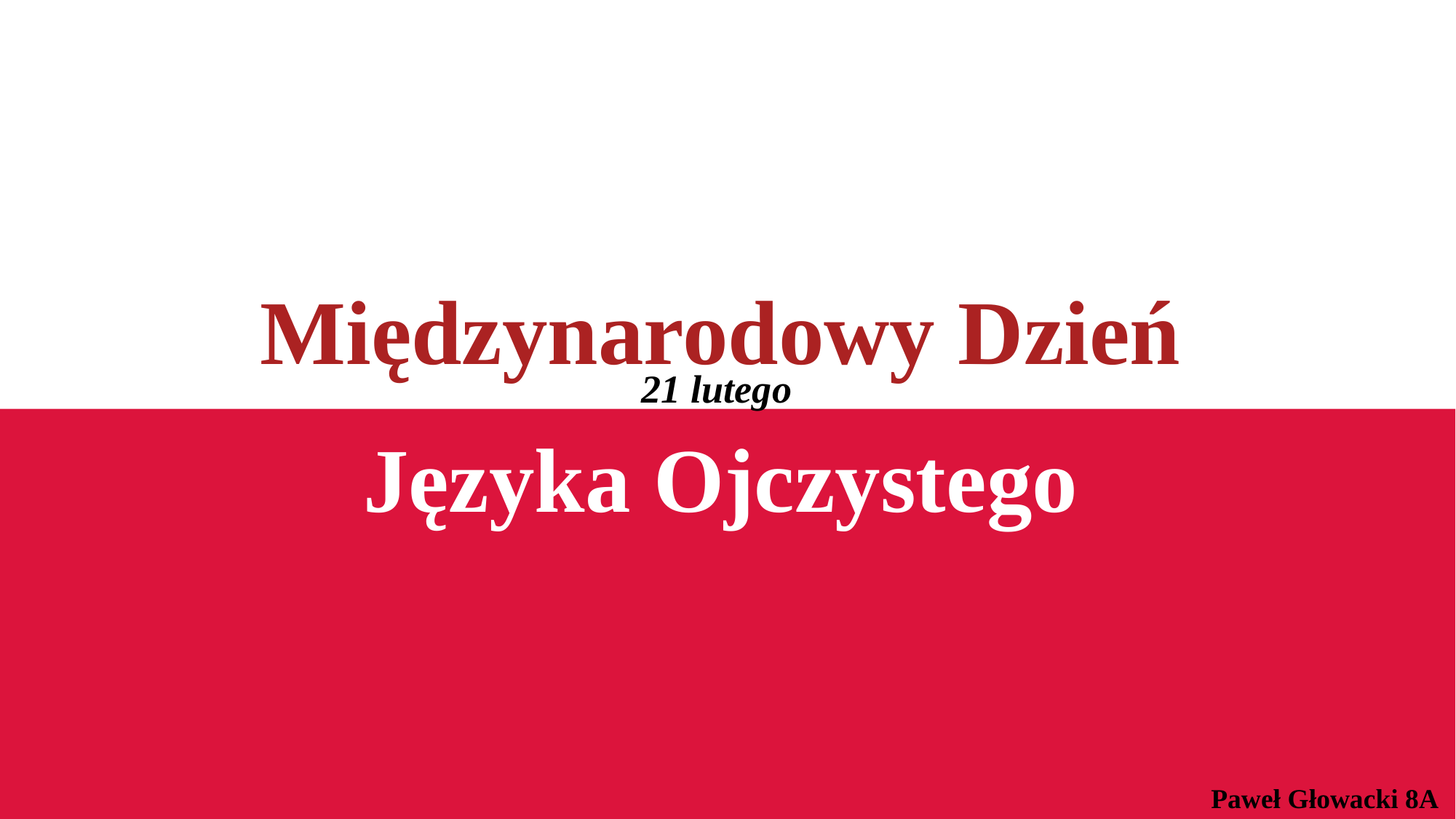

# Międzynarodowy Dzień
21 lutego
Języka Ojczystego
Paweł Głowacki 8A